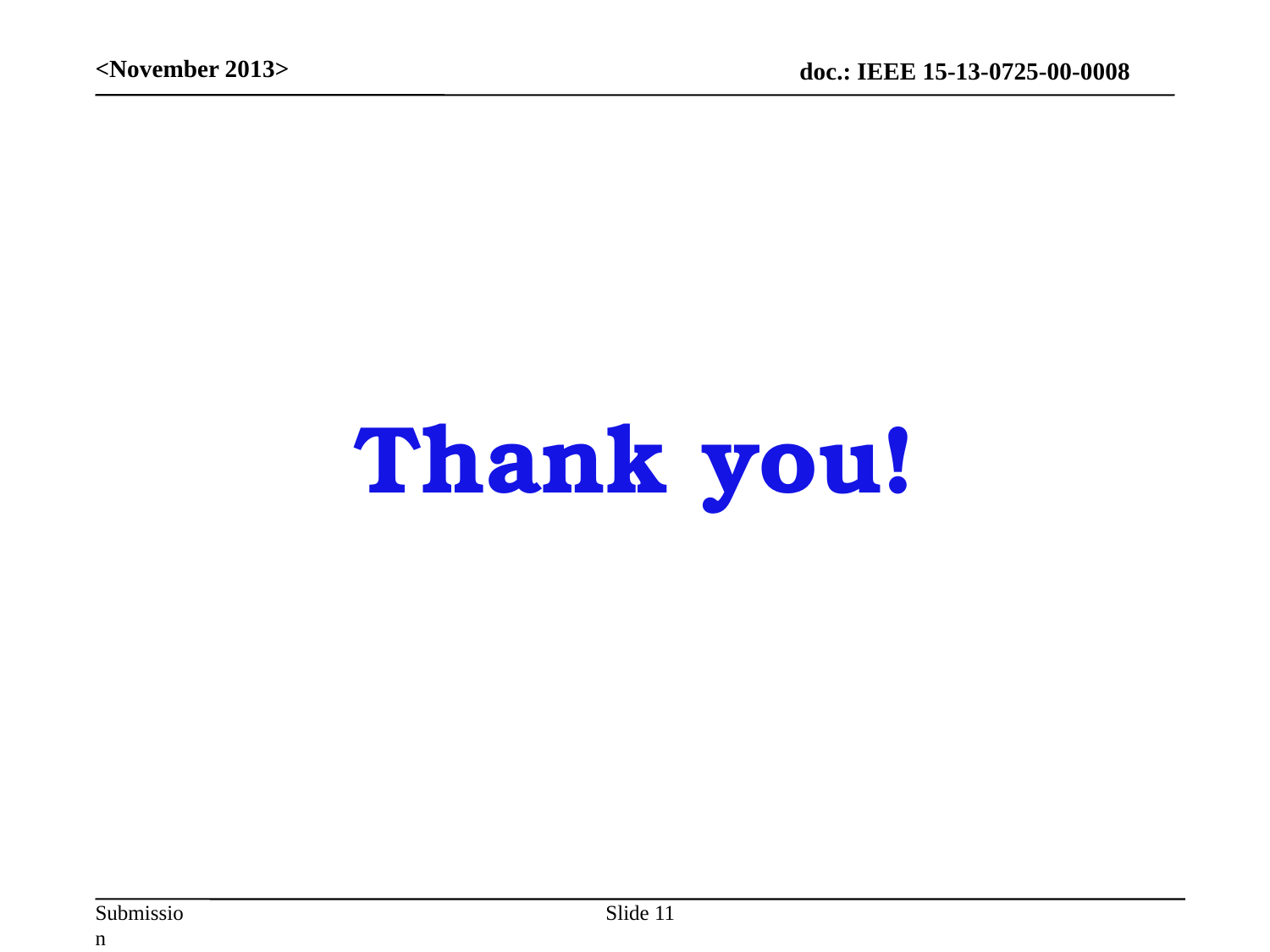

<November 2013>
# Thank you!
Slide 11